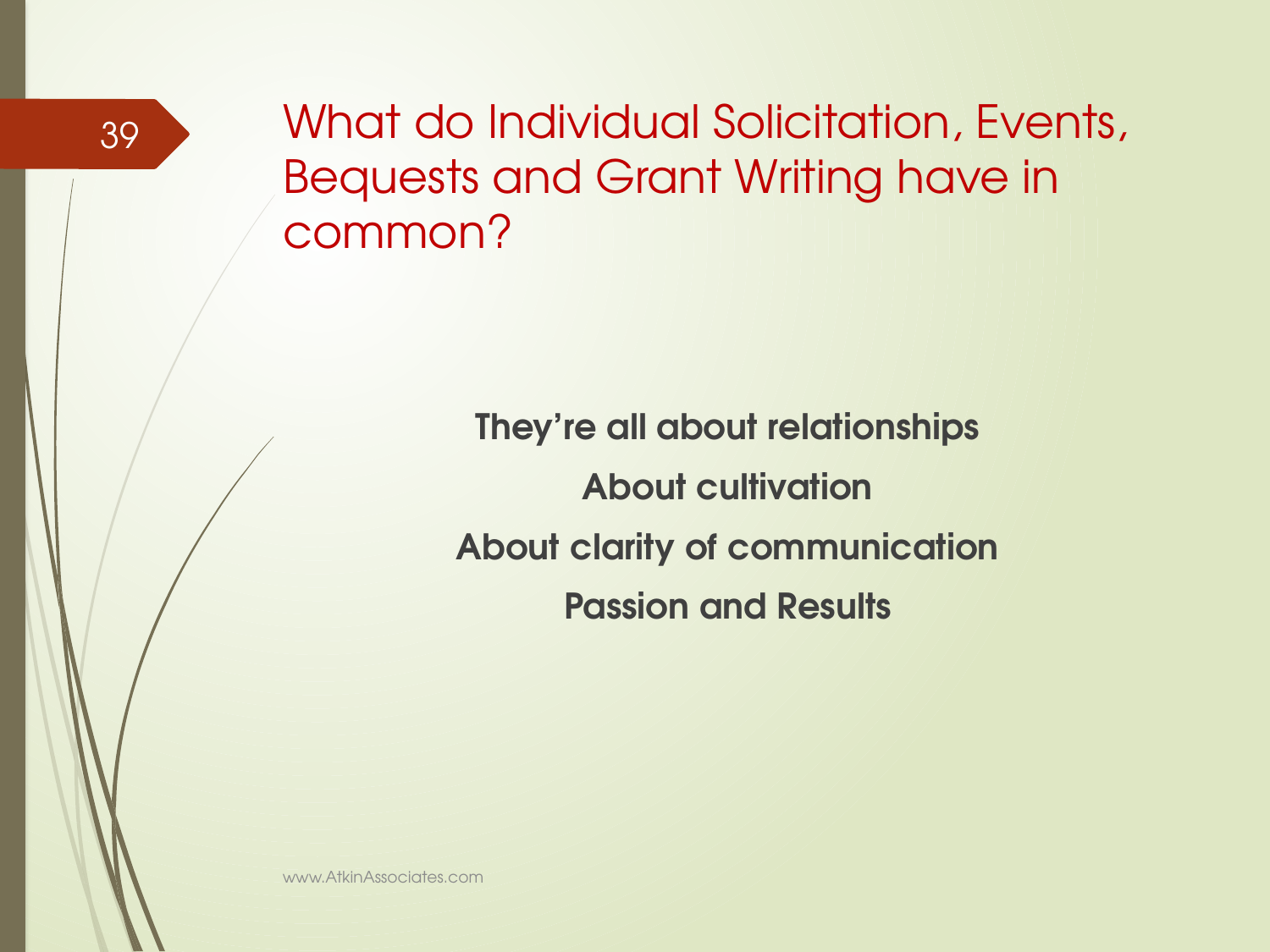

# What do Individual Solicitation, Events, Bequests and Grant Writing have in common?
39
They’re all about relationships
About cultivation
About clarity of communication
Passion and Results
www.AtkinAssociates.com